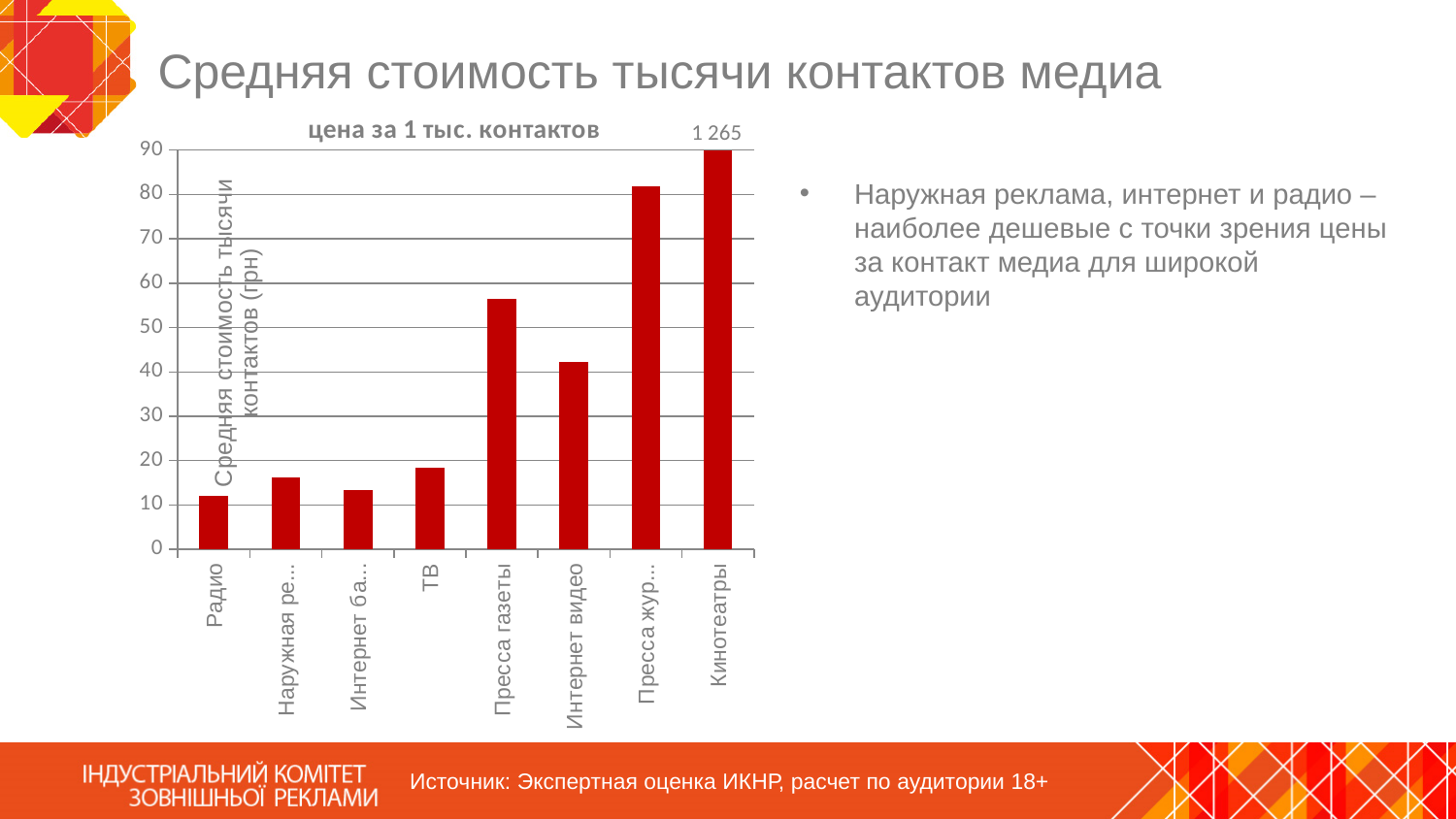

# Средняя стоимость тысячи контактов медиа

### Chart: цена за 1 тыс. контактов

| Category | цена та тыс контактов |
|---|---|
| Радио | 12.15 |
| Наружная реклама | 16.202399999999997 |
| Интернет баннер | 13.309999999999999 |
| ТВ | 18.48 |
| Пресса газеты | 56.49999999999999 |
| Интернет видео | 42.3 |
| Пресса журналы | 81.89999999999999 |
| Кинотеатры | 1265.0 |
1 265
Наружная реклама, интернет и радио – наиболее дешевые с точки зрения цены за контакт медиа для широкой аудитории
Источник: Экспертная оценка ИКНР, расчет по аудитории 18+